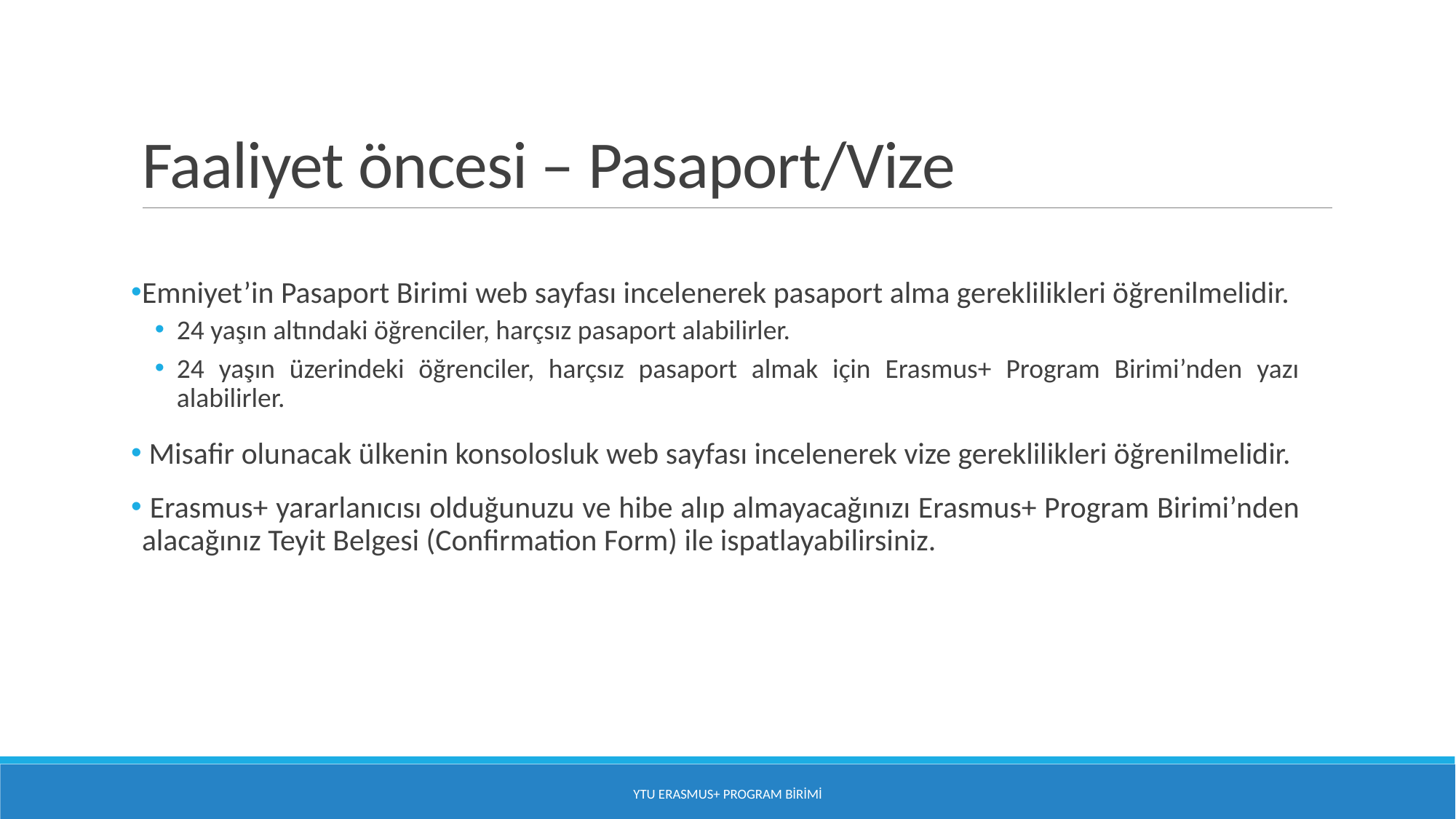

# Faaliyet öncesi – Pasaport/Vize
Emniyet’in Pasaport Birimi web sayfası incelenerek pasaport alma gereklilikleri öğrenilmelidir.
24 yaşın altındaki öğrenciler, harçsız pasaport alabilirler.
24 yaşın üzerindeki öğrenciler, harçsız pasaport almak için Erasmus+ Program Birimi’nden yazı alabilirler.
 Misafir olunacak ülkenin konsolosluk web sayfası incelenerek vize gereklilikleri öğrenilmelidir.
 Erasmus+ yararlanıcısı olduğunuzu ve hibe alıp almayacağınızı Erasmus+ Program Birimi’nden alacağınız Teyit Belgesi (Confirmation Form) ile ispatlayabilirsiniz.

YTU Erasmus+ Program Birimi